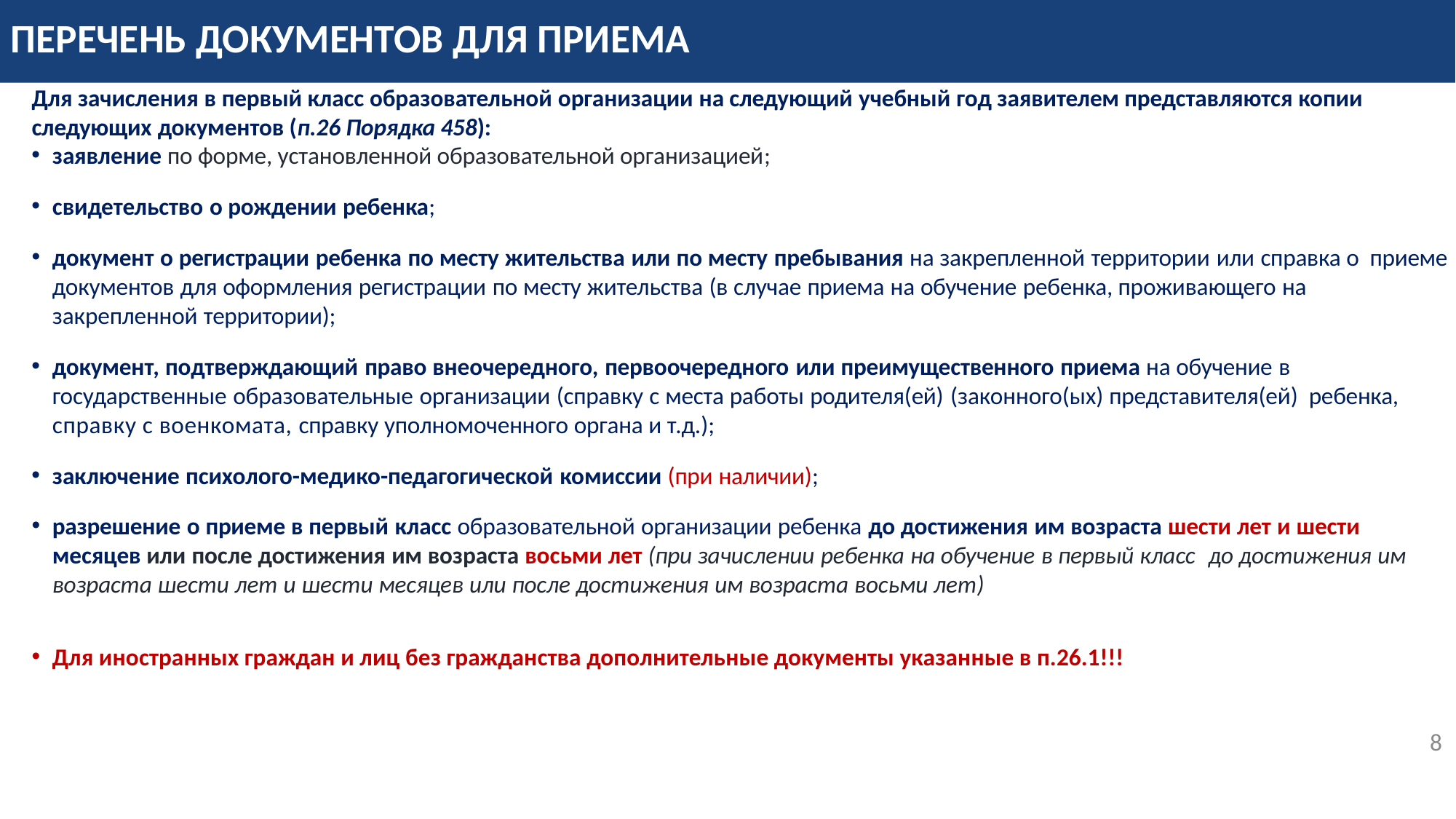

ПЕРЕЧЕНЬ ДОКУМЕНТОВ ДЛЯ ПРИЕМА

Для зачисления в первый класс образовательной организации на следующий учебный год заявителем представляются копии следующих документов (п.26 Порядка 458):
заявление по форме, установленной образовательной организацией;

свидетельство о рождении ребенка;

документ о регистрации ребенка по месту жительства или по месту пребывания на закрепленной территории или справка о  приеме документов для оформления регистрации по месту жительства (в случае приема на обучение ребенка, проживающего на закрепленной территории);

документ, подтверждающий право внеочередного, первоочередного или преимущественного приема на обучение в государственные образовательные организации (справку с места работы родителя(ей) (законного(ых) представителя(ей)  ребенка, справку с военкомата, справку уполномоченного органа и т.д.);

заключение психолого-медико-педагогической комиссии (при наличии);

разрешение о приеме в первый класс образовательной организации ребенка до достижения им возраста шести лет и шести  месяцев или после достижения им возраста восьми лет (при зачислении ребенка на обучение в первый класс до достижения им возраста шести лет и шести месяцев или после достижения им возраста восьми лет)

Для иностранных граждан и лиц без гражданства дополнительные документы указанные в п.26.1!!!
электронной форме посредством ЕПГУ
8